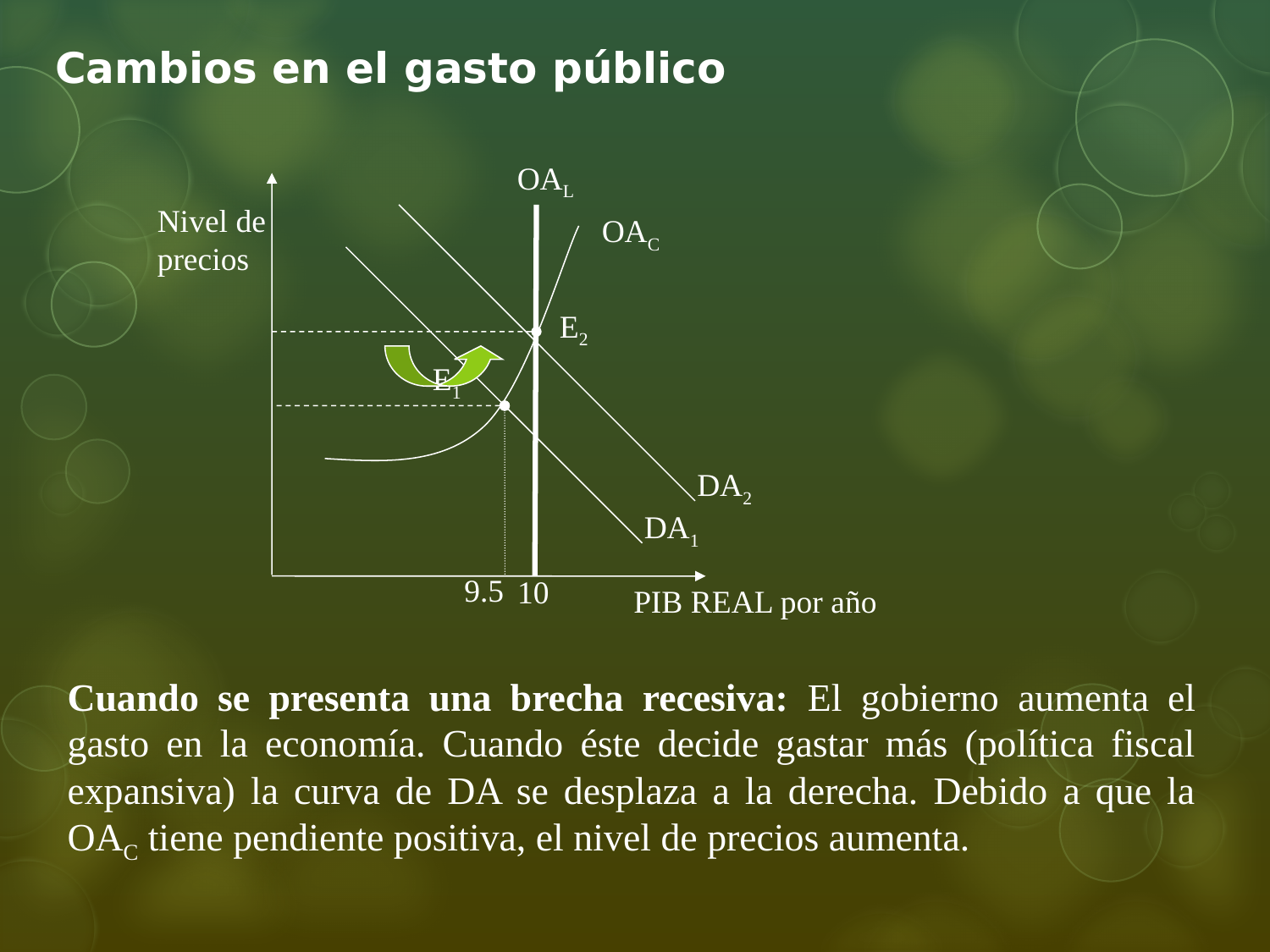

OAL
Cambios en el gasto público

Nivel de precios

OAC

E2

E1

DA2
DA1
9.5
10
PIB REAL por año

Cuando se presenta una brecha recesiva: El gobierno aumenta el gasto en la economía. Cuando éste decide gastar más (política fiscal expansiva) la curva de DA se desplaza a la derecha. Debido a que la OAC tiene pendiente positiva, el nivel de precios aumenta.